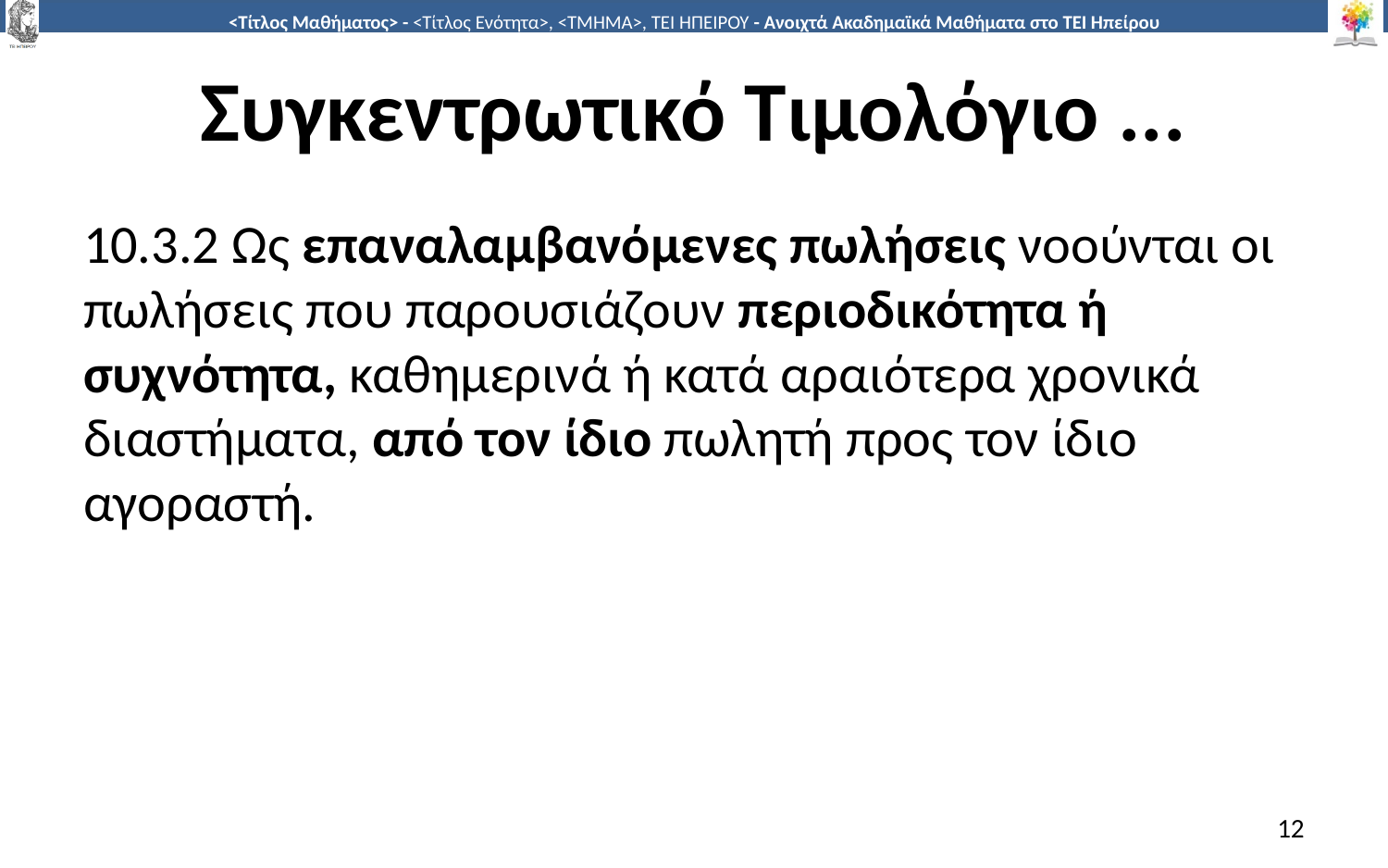

# Συγκεντρωτικό Τιμολόγιο ...
10.3.2 Ως επαναλαμβανόμενες πωλήσεις νοούνται οι πωλήσεις που παρουσιάζουν περιοδικότητα ή συχνότητα, καθημερινά ή κατά αραιότερα χρονικά διαστήματα, από τον ίδιο πωλητή προς τον ίδιο αγοραστή.

12